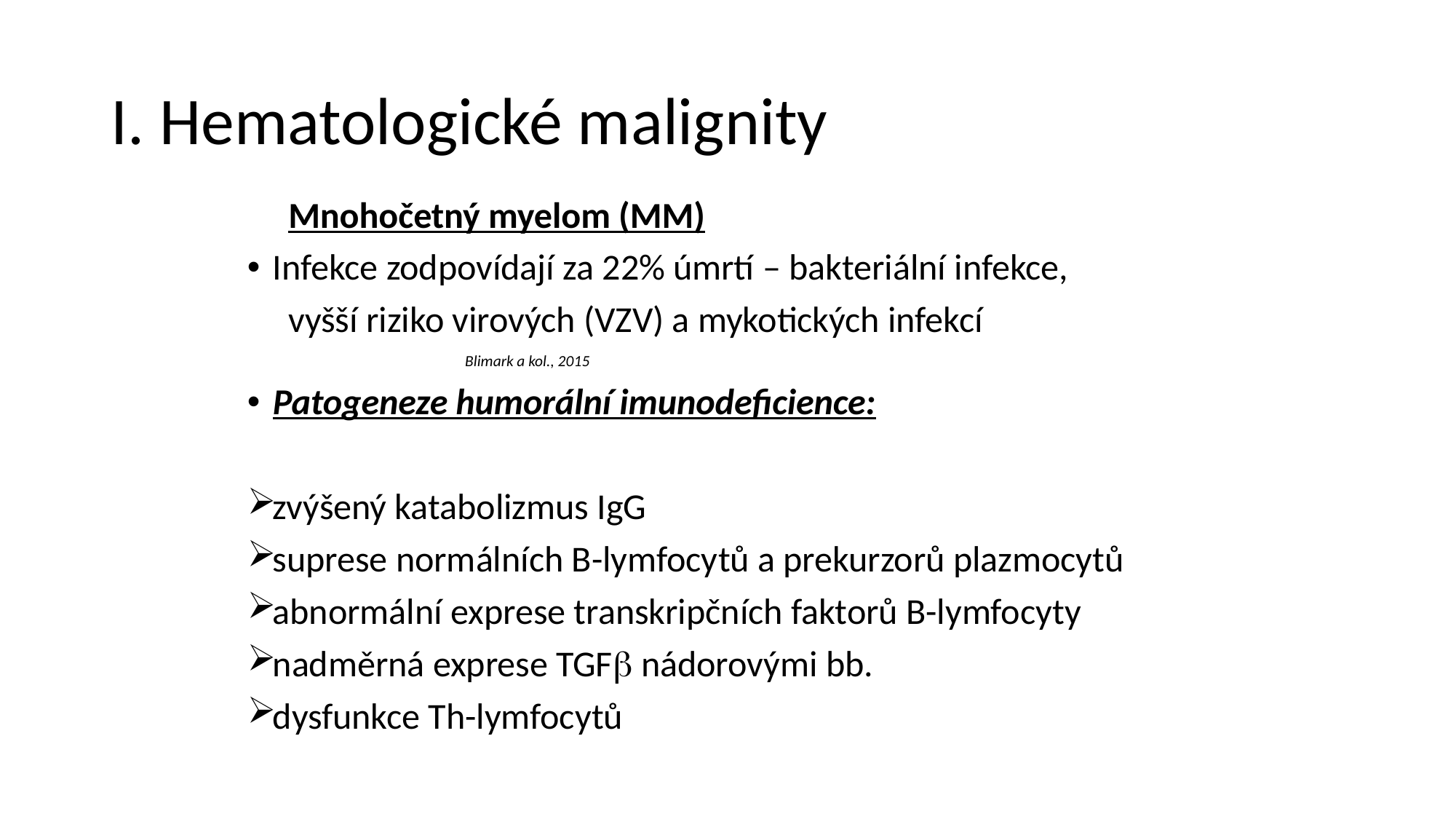

# I. Hematologické malignity
     Mnohočetný myelom (MM)
Infekce zodpovídají za 22% úmrtí – bakteriální infekce,
     vyšší riziko virových (VZV) a mykotických infekcí
                                                               Blimark a kol., 2015
Patogeneze humorální imunodeficience:

zvýšený katabolizmus IgG
suprese normálních B-lymfocytů a prekurzorů plazmocytů
abnormální exprese transkripčních faktorů B-lymfocyty
nadměrná exprese TGFβ nádorovými bb.
dysfunkce Th-lymfocytů